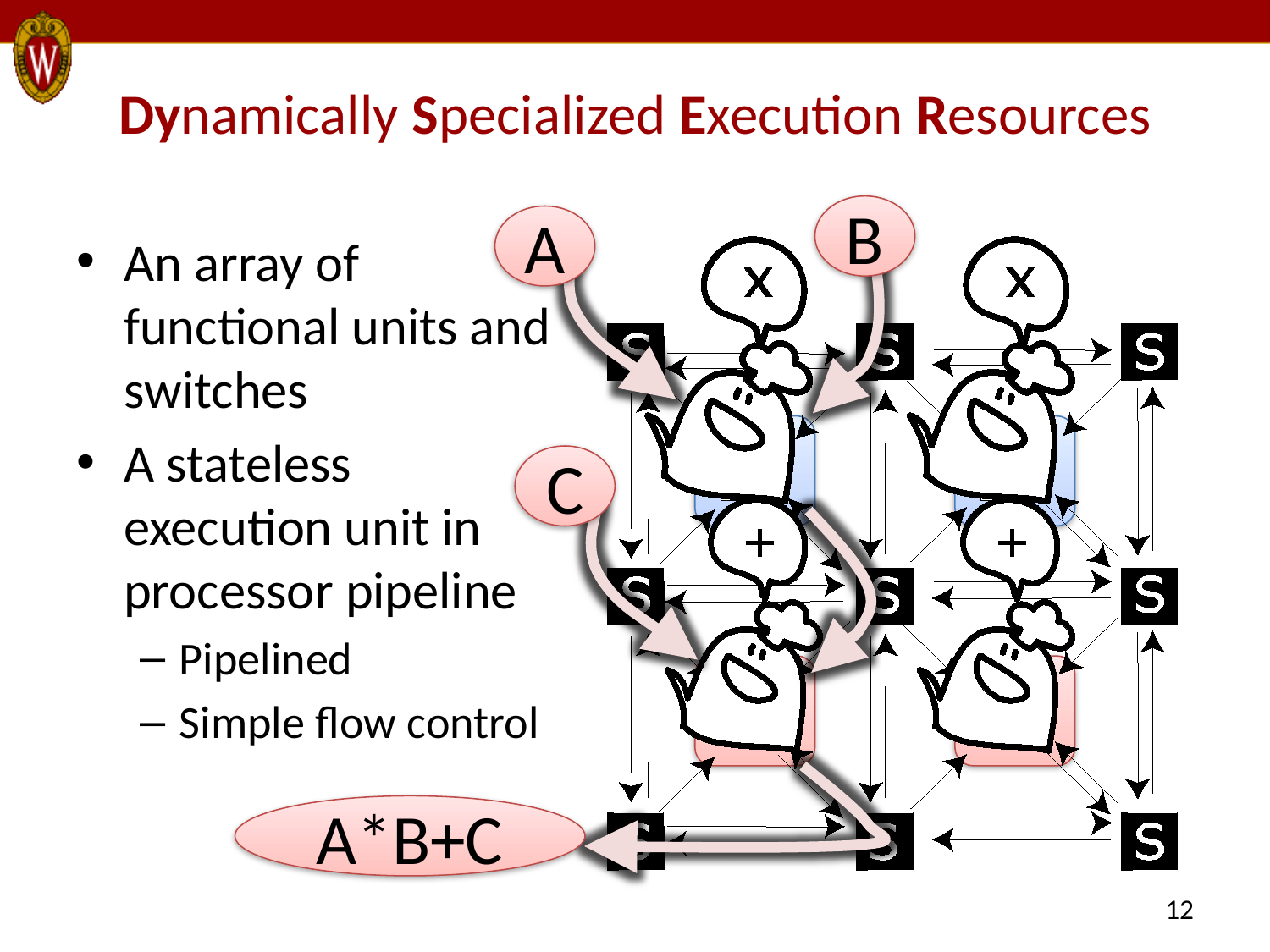

# Dynamically Specialized Execution Resources
B
A
An array of functional units and switches
A stateless execution unit in processor pipeline
Pipelined
Simple flow control

C

A*B+C
12